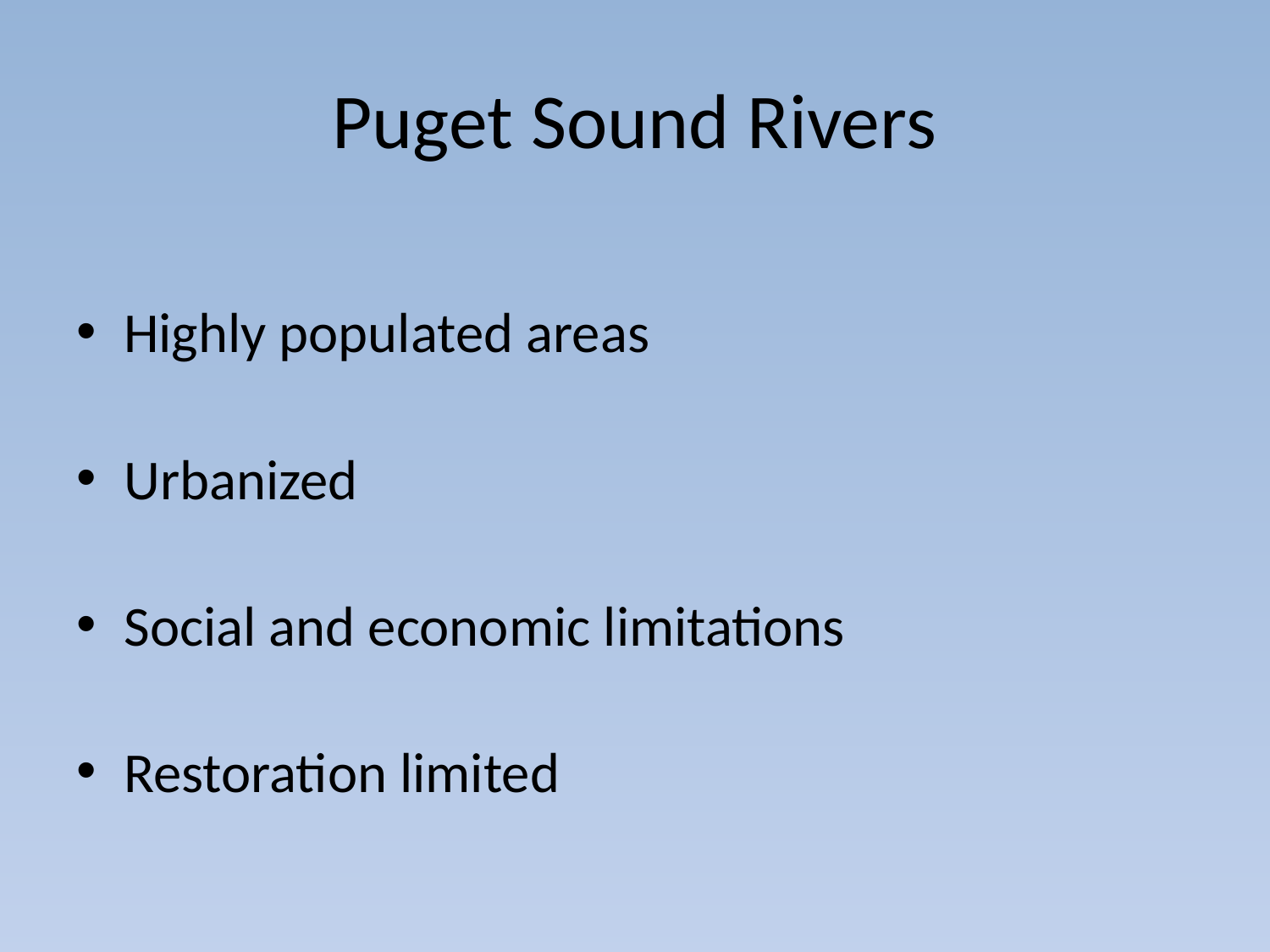

# Puget Sound Rivers
Highly populated areas
Urbanized
Social and economic limitations
Restoration limited